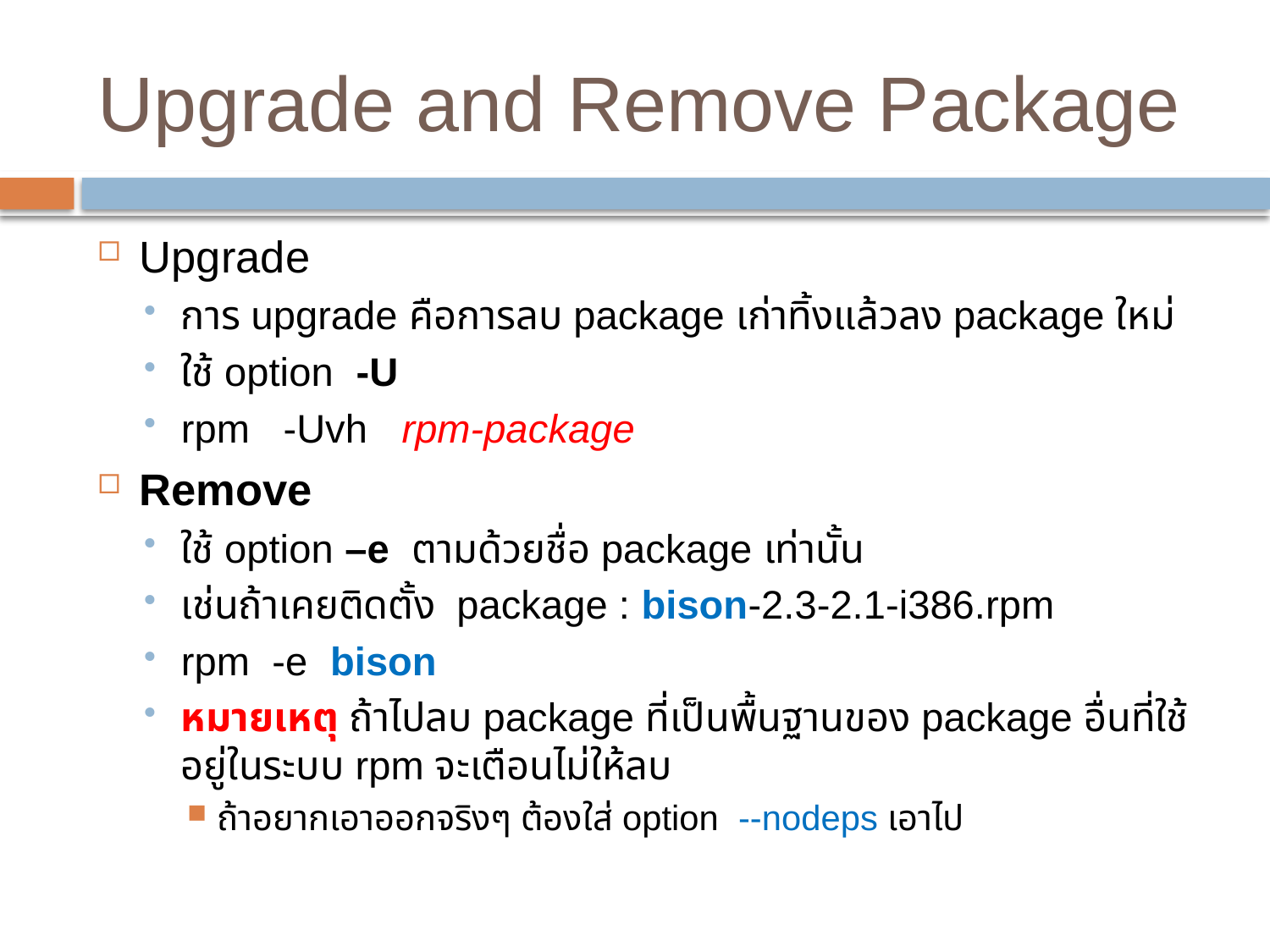

# Upgrade and Remove Package
Upgrade
การ upgrade คือการลบ package เก่าทิ้งแล้วลง package ใหม่
ใช้ option  -U
rpm   -Uvh   rpm-package
Remove
ใช้ option –e  ตามด้วยชื่อ package เท่านั้น
เช่นถ้าเคยติดตั้ง  package : bison-2.3-2.1-i386.rpm
rpm  -e  bison
หมายเหตุ ถ้าไปลบ package ที่เป็นพื้นฐานของ package อื่นที่ใช้อยู่ในระบบ rpm จะเตือนไม่ให้ลบ
ถ้าอยากเอาออกจริงๆ ต้องใส่ option  --nodeps เอาไป